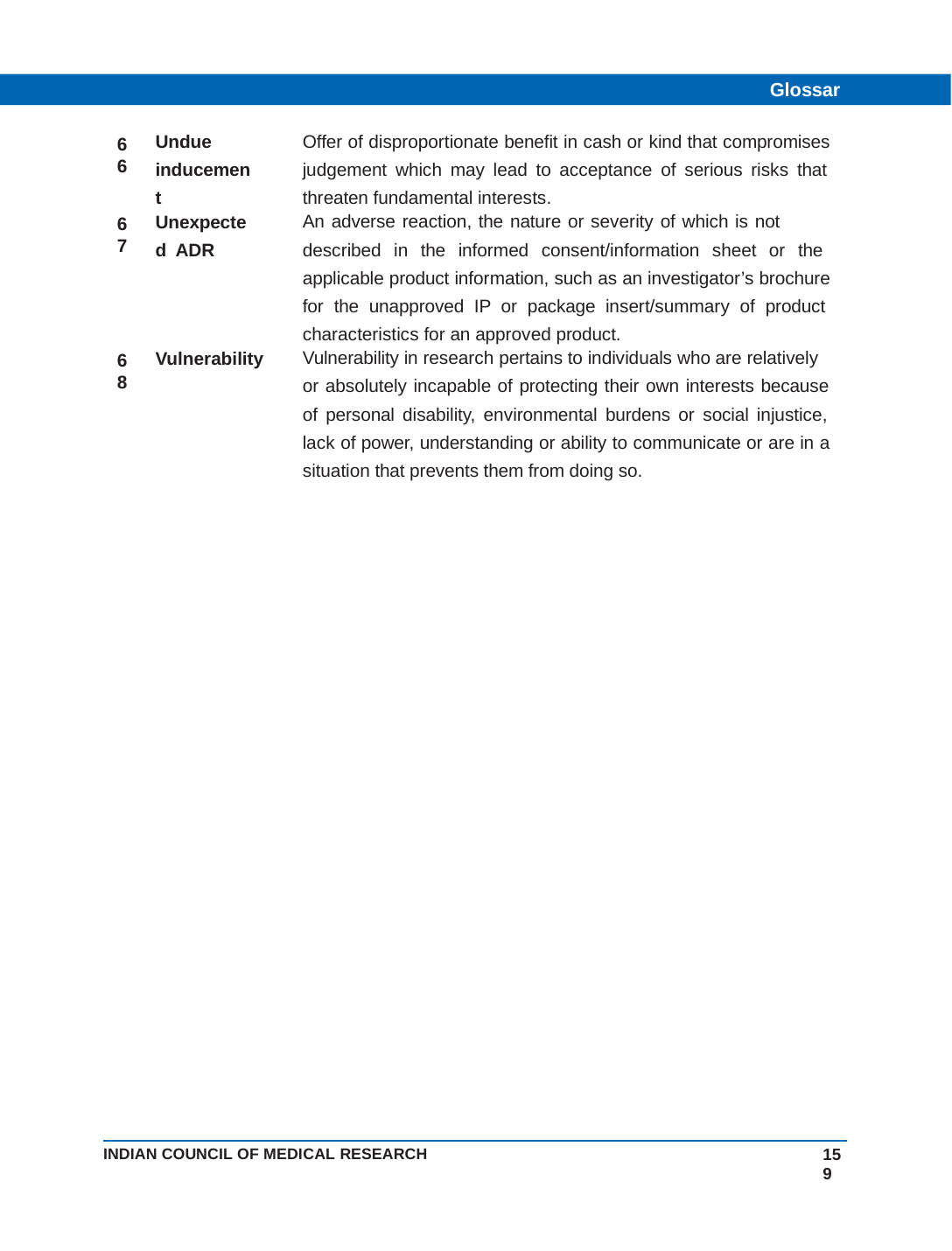

Glossary
Undue  inducement
Offer of disproportionate benefit in cash or kind that compromises  judgement which may lead to acceptance of serious risks that  threaten fundamental interests.
An adverse reaction, the nature or severity of which is not
described in the informed consent/information sheet or the  applicable product information, such as an investigator’s brochure  for the unapproved IP or package insert/summary of product  characteristics for an approved product.
Vulnerability in research pertains to individuals who are relatively
or absolutely incapable of protecting their own interests because  of personal disability, environmental burdens or social injustice,  lack of power, understanding or ability to communicate or are in a  situation that prevents them from doing so.
66
Unexpected  ADR
67
Vulnerability
68

159
INDIAN COUNCIL OF MEDICAL RESEARCH